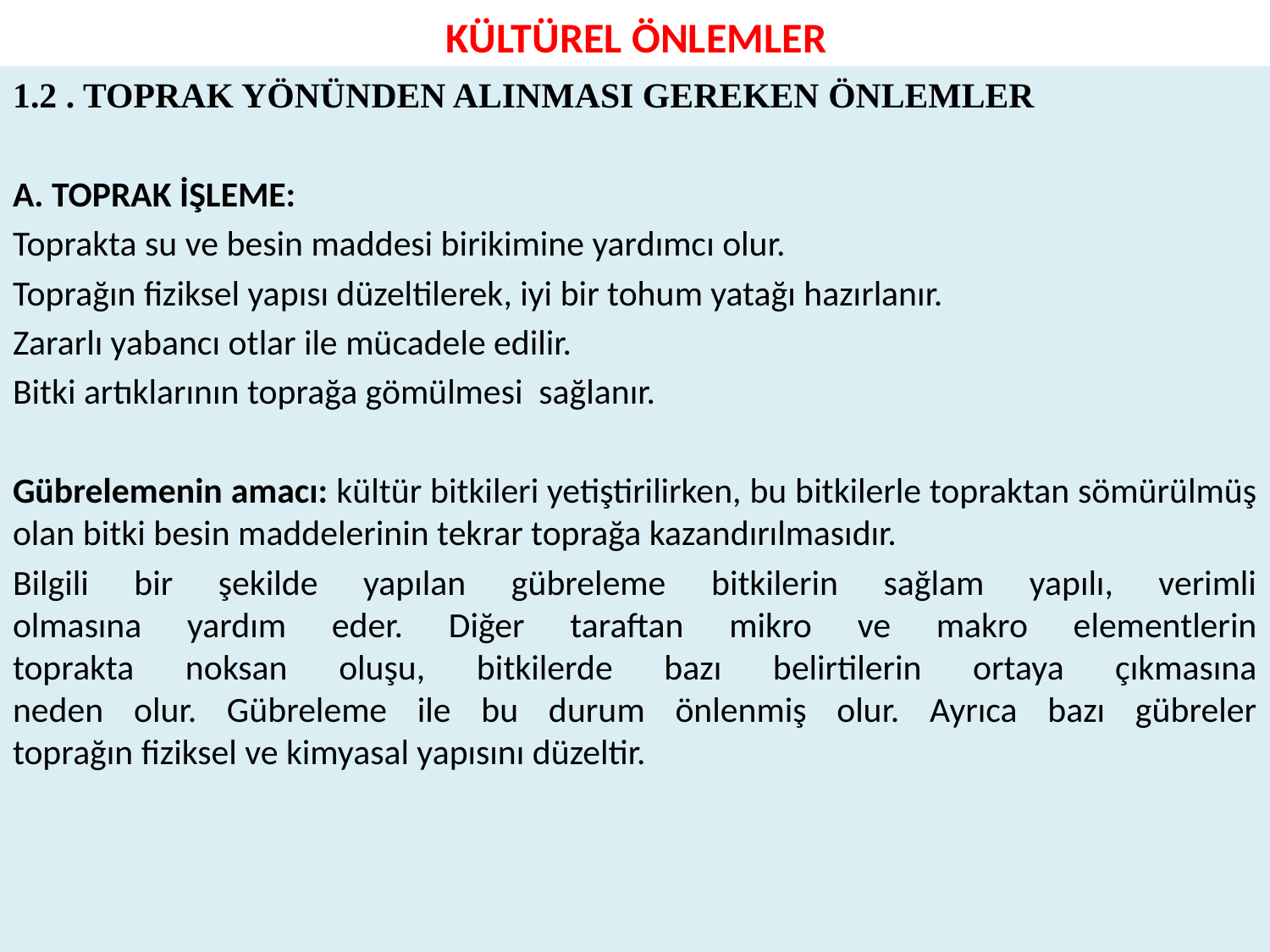

# KÜLTÜREL ÖNLEMLER
1.2 . TOPRAK YÖNÜNDEN ALINMASI GEREKEN ÖNLEMLER

A. TOPRAK İŞLEME:
Toprakta su ve besin maddesi birikimine yardımcı olur.
Toprağın fiziksel yapısı düzeltilerek, iyi bir tohum yatağı hazırlanır.
Zararlı yabancı otlar ile mücadele edilir.
Bitki artıklarının toprağa gömülmesi  sağlanır.

Gübrelemenin amacı: kültür bitkileri yetiştirilirken, bu bitkilerle topraktan sömürülmüş olan bitki besin maddelerinin tekrar toprağa kazandırılmasıdır.
Bilgili bir şekilde yapılan gübreleme bitkilerin sağlam yapılı, verimli
olmasına yardım eder. Diğer taraftan mikro ve makro elementlerin
toprakta noksan oluşu, bitkilerde bazı belirtilerin ortaya çıkmasına
neden olur. Gübreleme ile bu durum önlenmiş olur. Ayrıca bazı gübreler
toprağın fiziksel ve kimyasal yapısını düzeltir.